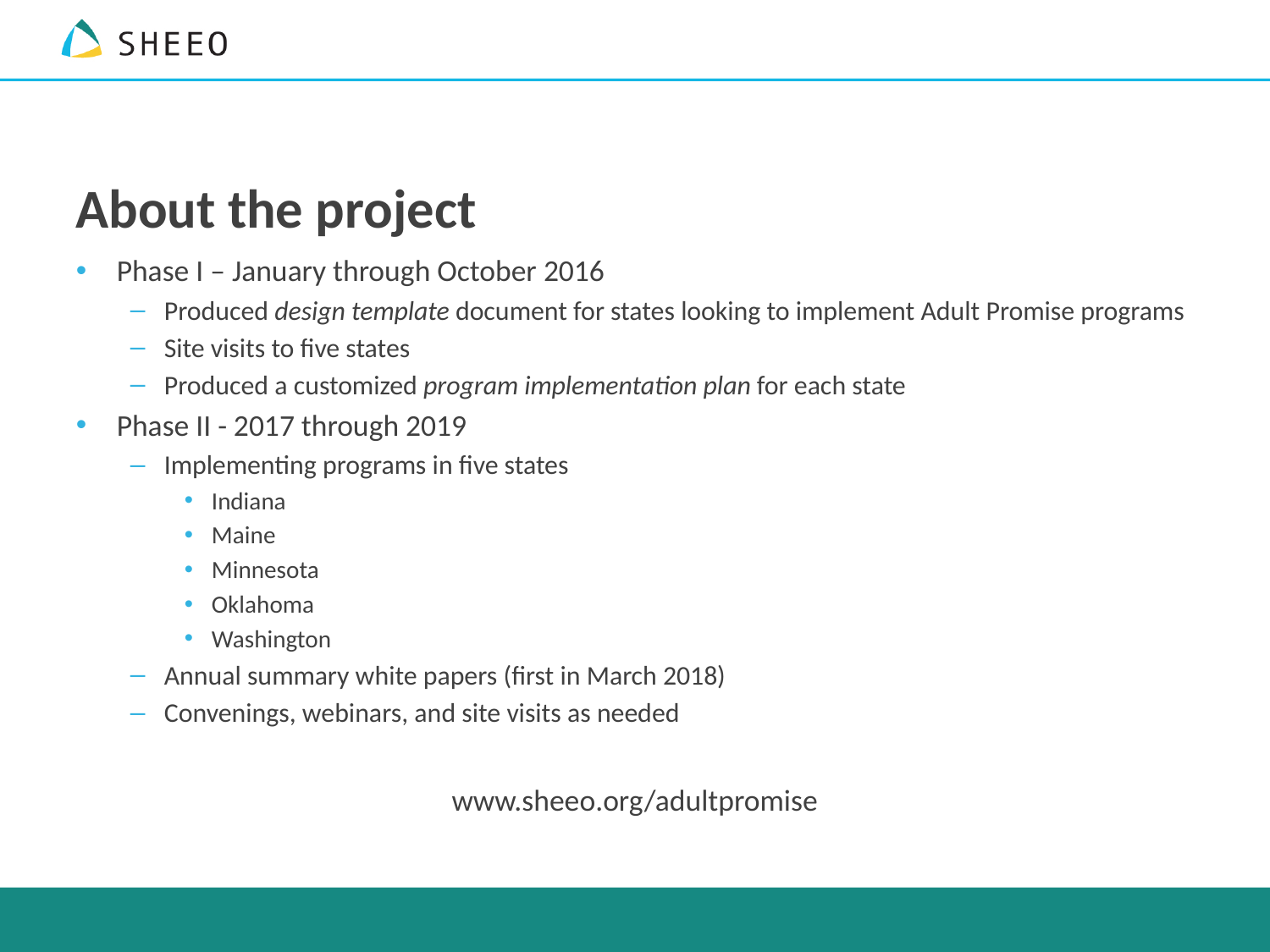

# About the project
Phase I – January through October 2016
Produced design template document for states looking to implement Adult Promise programs
Site visits to five states
Produced a customized program implementation plan for each state
Phase II - 2017 through 2019
Implementing programs in five states
Indiana
Maine
Minnesota
Oklahoma
Washington
Annual summary white papers (first in March 2018)
Convenings, webinars, and site visits as needed

www.sheeo.org/adultpromise